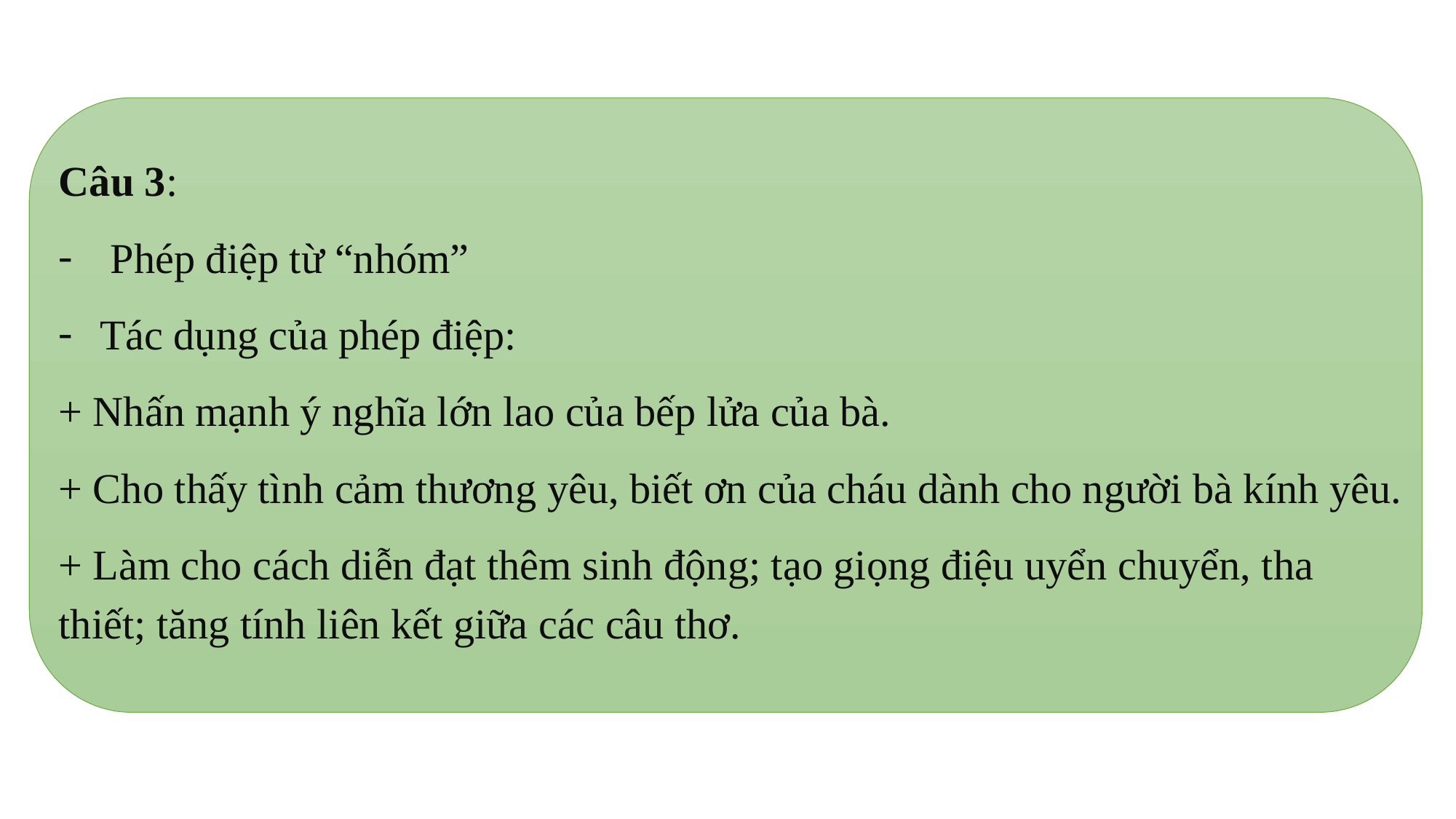

Câu 3:
 Phép điệp từ “nhóm”
Tác dụng của phép điệp:
+ Nhấn mạnh ý nghĩa lớn lao của bếp lửa của bà.
+ Cho thấy tình cảm thương yêu, biết ơn của cháu dành cho người bà kính yêu.
+ Làm cho cách diễn đạt thêm sinh động; tạo giọng điệu uyển chuyển, tha thiết; tăng tính liên kết giữa các câu thơ.